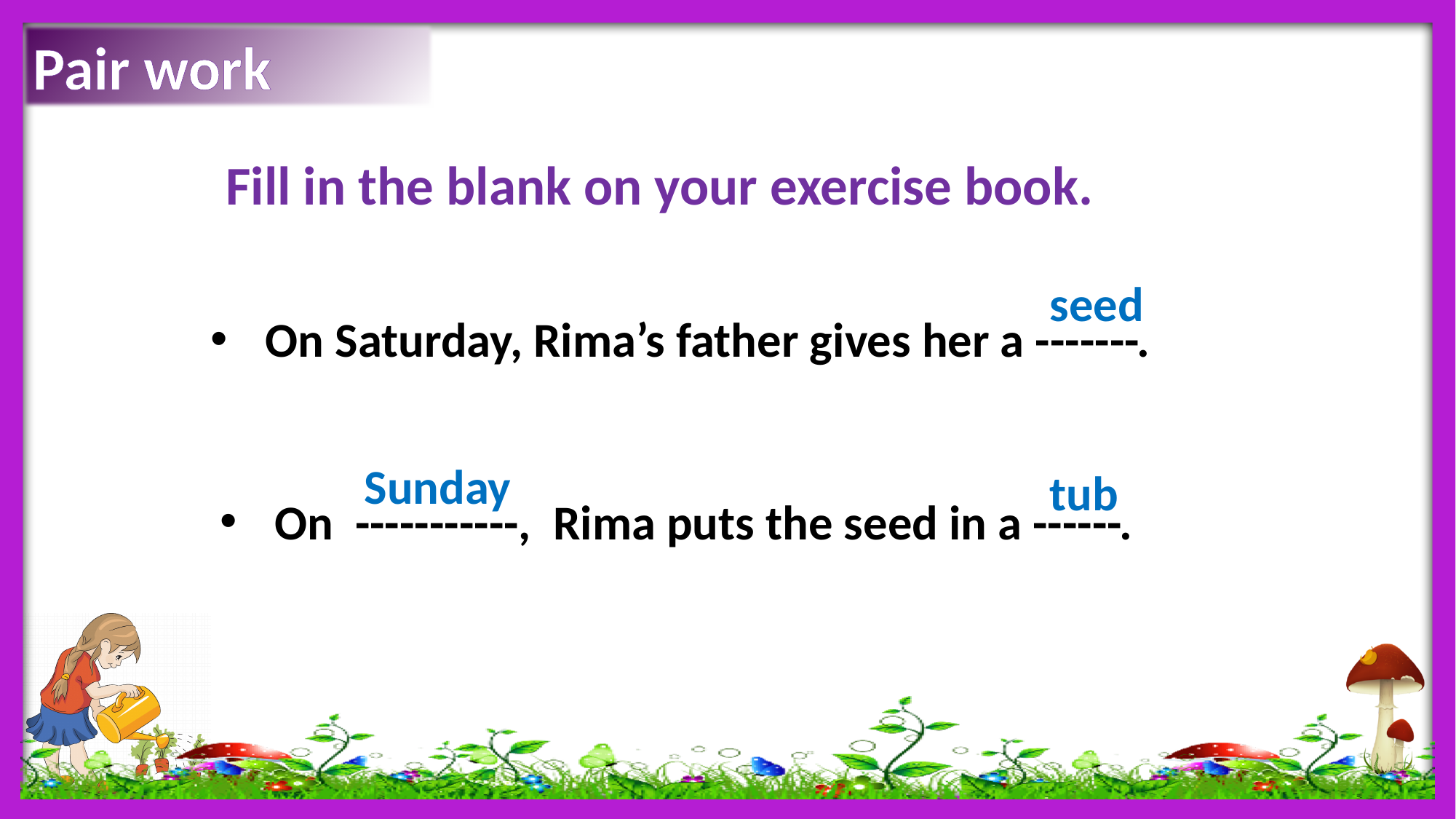

Pair work
Fill in the blank on your exercise book.
seed
On Saturday, Rima’s father gives her a -------.
Sunday
tub
On  -----------,  Rima puts the seed in a ------.